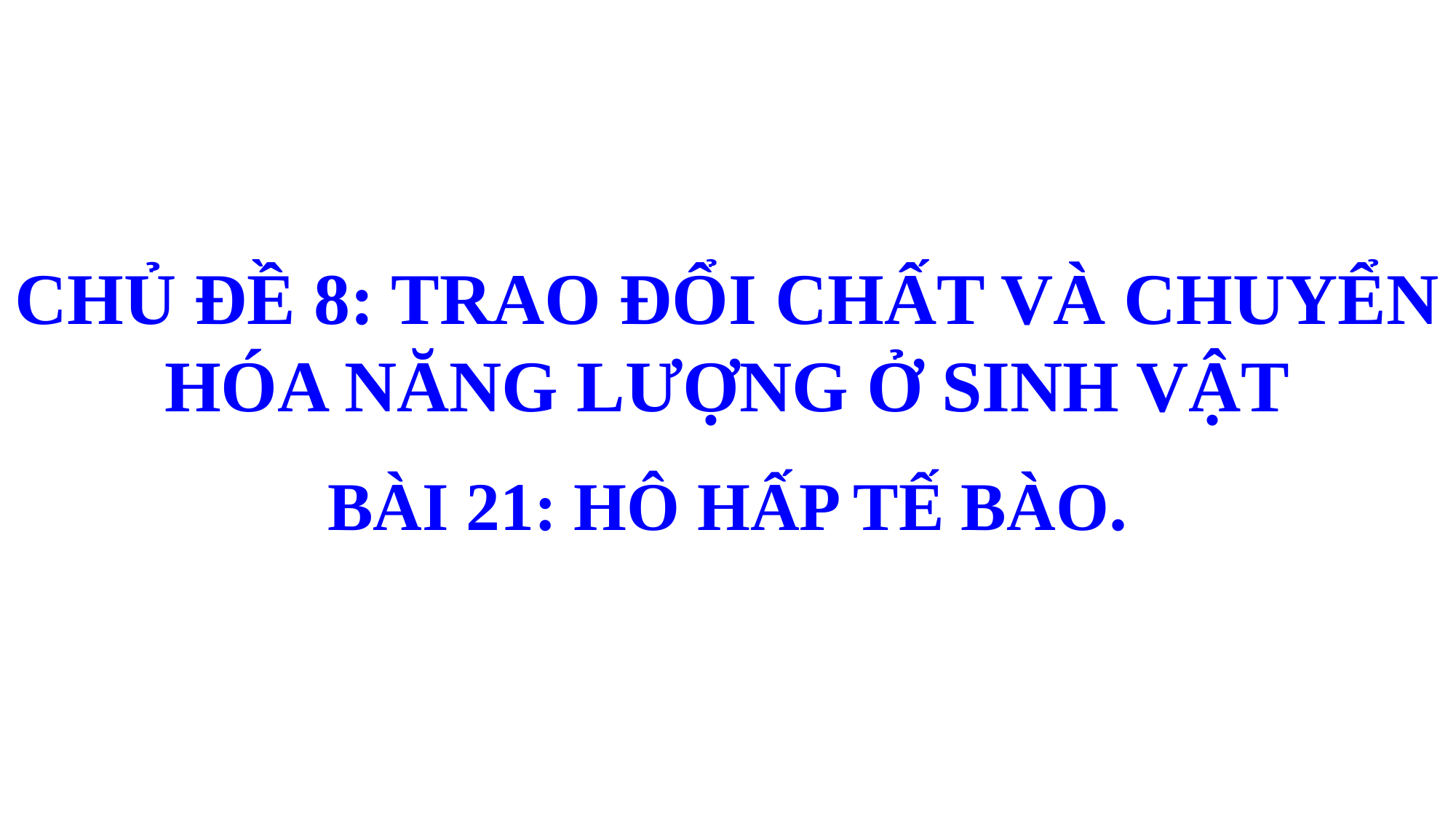

CHỦ ĐỀ 8: TRAO ĐỔI CHẤT VÀ CHUYỂN HÓA NĂNG LƯỢNG Ở SINH VẬT
BÀI 21: HÔ HẤP TẾ BÀO.